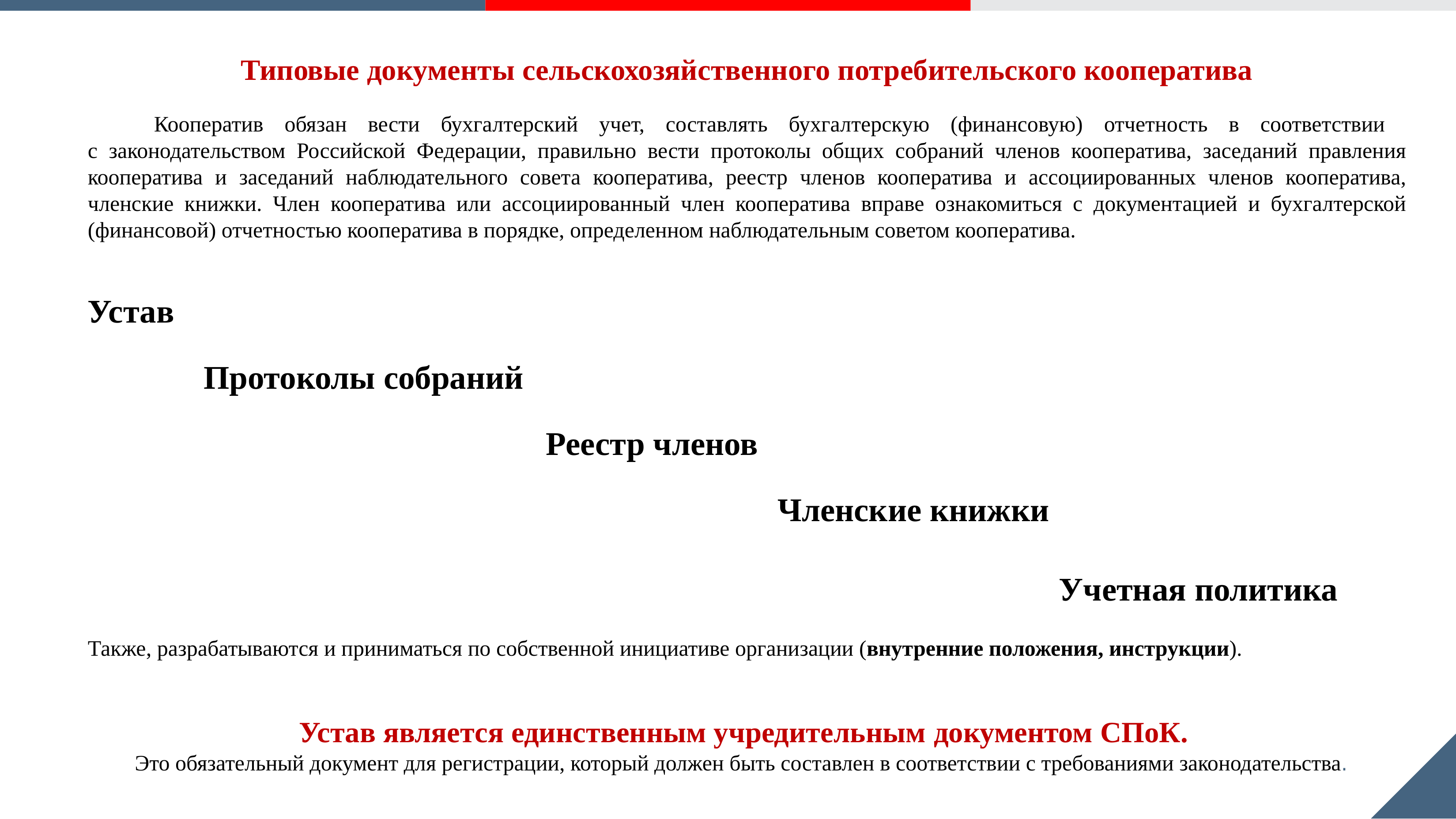

Типовые документы сельскохозяйственного потребительского кооператива

	Кооператив обязан вести бухгалтерский учет, составлять бухгалтерскую (финансовую) отчетность в соответствии
с законодательством Российской Федерации, правильно вести протоколы общих собраний членов кооператива, заседаний правления кооператива и заседаний наблюдательного совета кооператива, реестр членов кооператива и ассоциированных членов кооператива, членские книжки. Член кооператива или ассоциированный член кооператива вправе ознакомиться с документацией и бухгалтерской (финансовой) отчетностью кооператива в порядке, определенном наблюдательным советом кооператива.

Устав

                     Протоколы собраний

                                                                                   Реестр членов

                                                                                                                             Членские книжки

                                                                                                                                                                                Учетная политика

Также, разрабатываются и приниматься по собственной инициативе организации (внутренние положения, инструкции).

Устав является единственным учредительным документом СПоК.
Это обязательный документ для регистрации, который должен быть составлен в соответствии с требованиями законодательства.